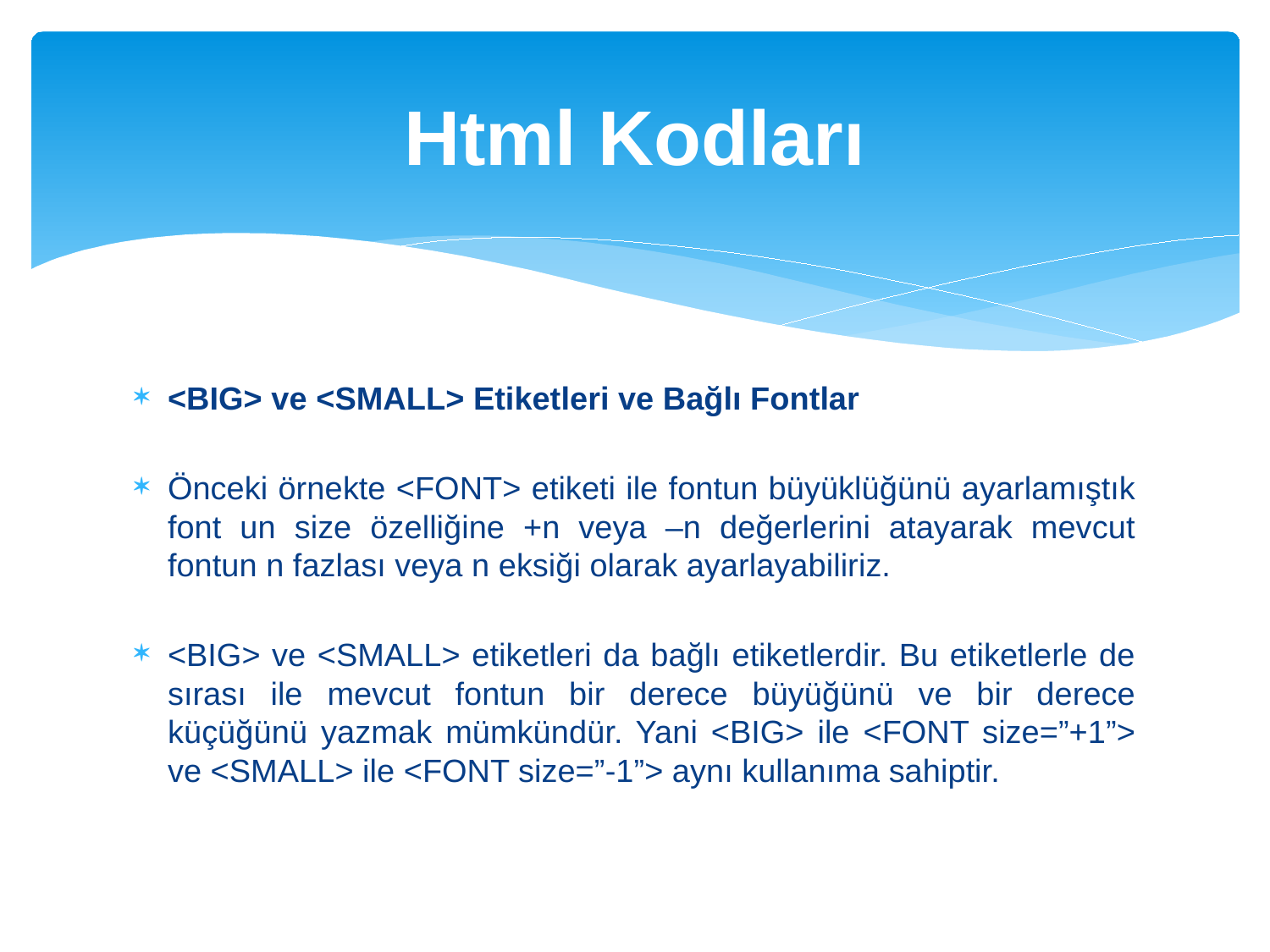

# Html Kodları
<BIG> ve <SMALL> Etiketleri ve Bağlı Fontlar

Önceki örnekte <FONT> etiketi ile fontun büyüklüğünü ayarlamıştık font un size özelliğine +n veya –n değerlerini atayarak mevcut fontun n fazlası veya n eksiği olarak ayarlayabiliriz.

<BIG> ve <SMALL> etiketleri da bağlı etiketlerdir. Bu etiketlerle de sırası ile mevcut fontun bir derece büyüğünü ve bir derece küçüğünü yazmak mümkündür. Yani <BIG> ile <FONT size=”+1”> ve <SMALL> ile <FONT size=”-1”> aynı kullanıma sahiptir.